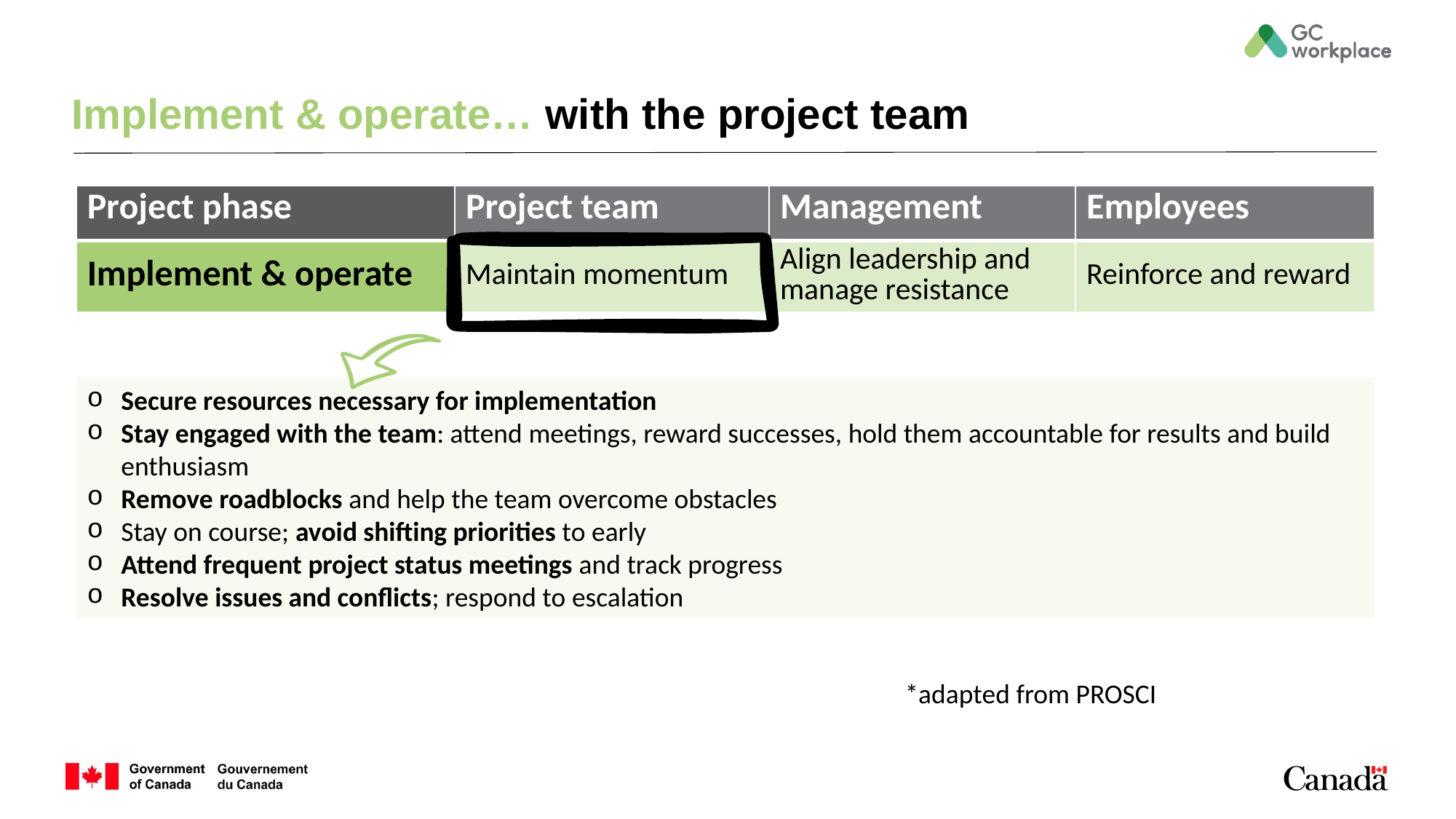

# Implement & operate… with the project team
| Project phase | Project team | Management | Employees |
| --- | --- | --- | --- |
| Implement & operate | Maintain momentum | Align leadership and manage resistance | Reinforce and reward |

Secure resources necessary for implementation
Stay engaged with the team: attend meetings, reward successes, hold them accountable for results and build enthusiasm
Remove roadblocks and help the team overcome obstacles
Stay on course; avoid shifting priorities to early
Attend frequent project status meetings and track progress
Resolve issues and conflicts; respond to escalation
*adapted from PROSCI